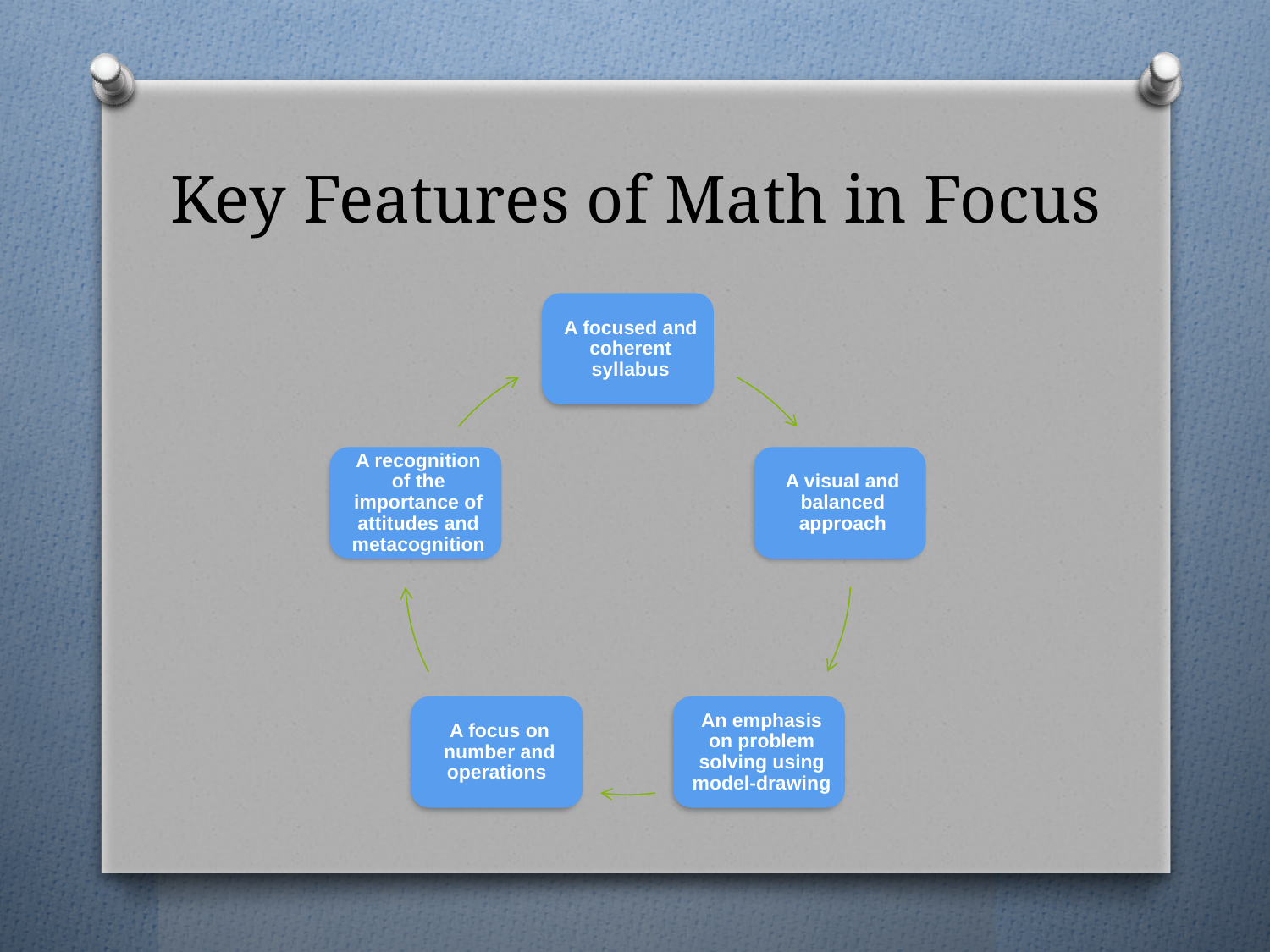

# Key Features of Math in Focus
A focused and coherent syllabus
A visual and balanced approach
An emphasis on problem solving using model-drawing
A focus on number and operations
A recognition of the importance of attitudes and metacognition